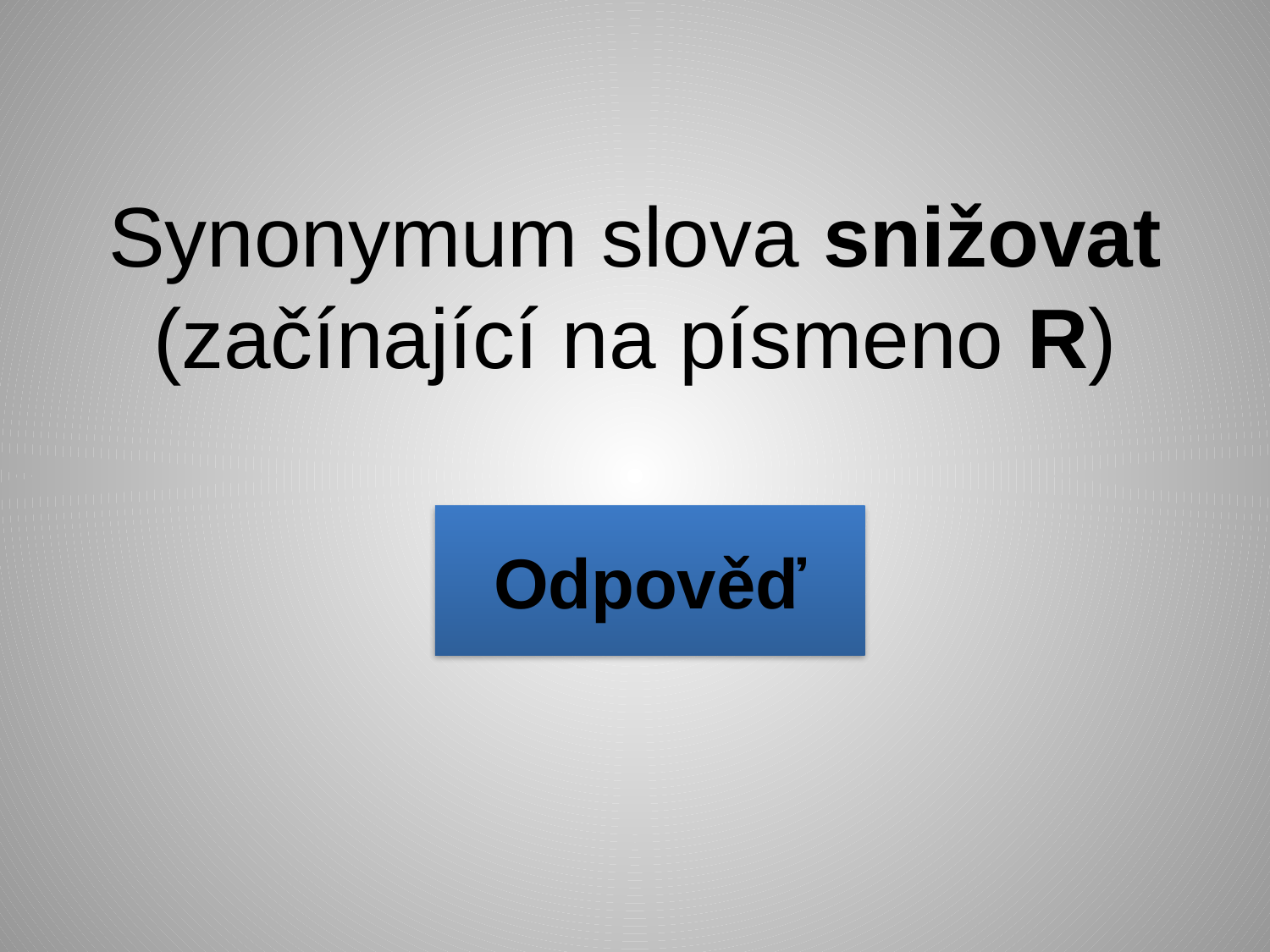

Synonymum slova snižovat (začínající na písmeno R)
Odpověď